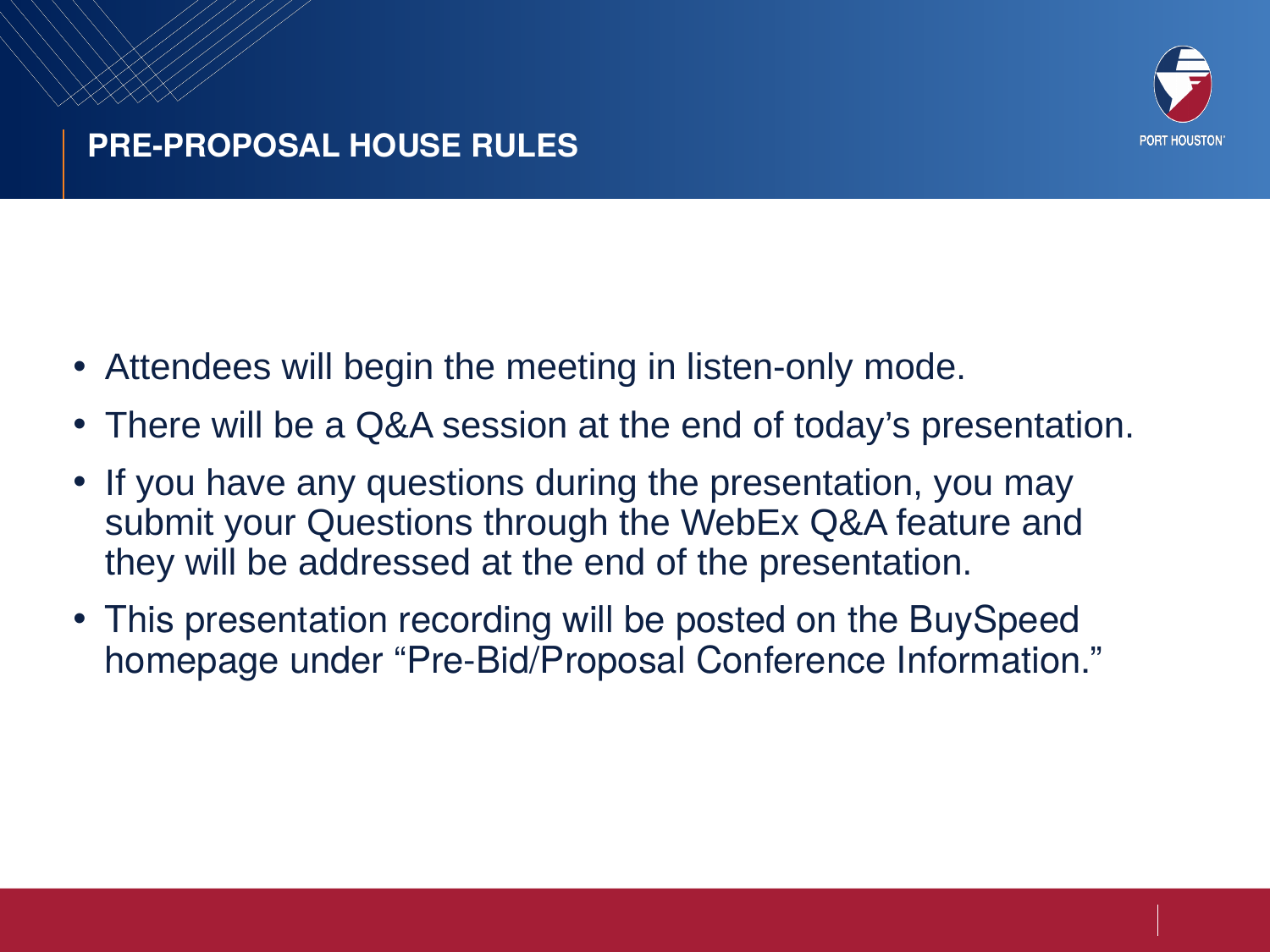

# PRE-PROPOSAL HOUSE RULES
Attendees will begin the meeting in listen-only mode.
There will be a Q&A session at the end of today’s presentation.
If you have any questions during the presentation, you may submit your Questions through the WebEx Q&A feature and they will be addressed at the end of the presentation.
This presentation recording will be posted on the BuySpeed homepage under “Pre-Bid/Proposal Conference Information.”
3